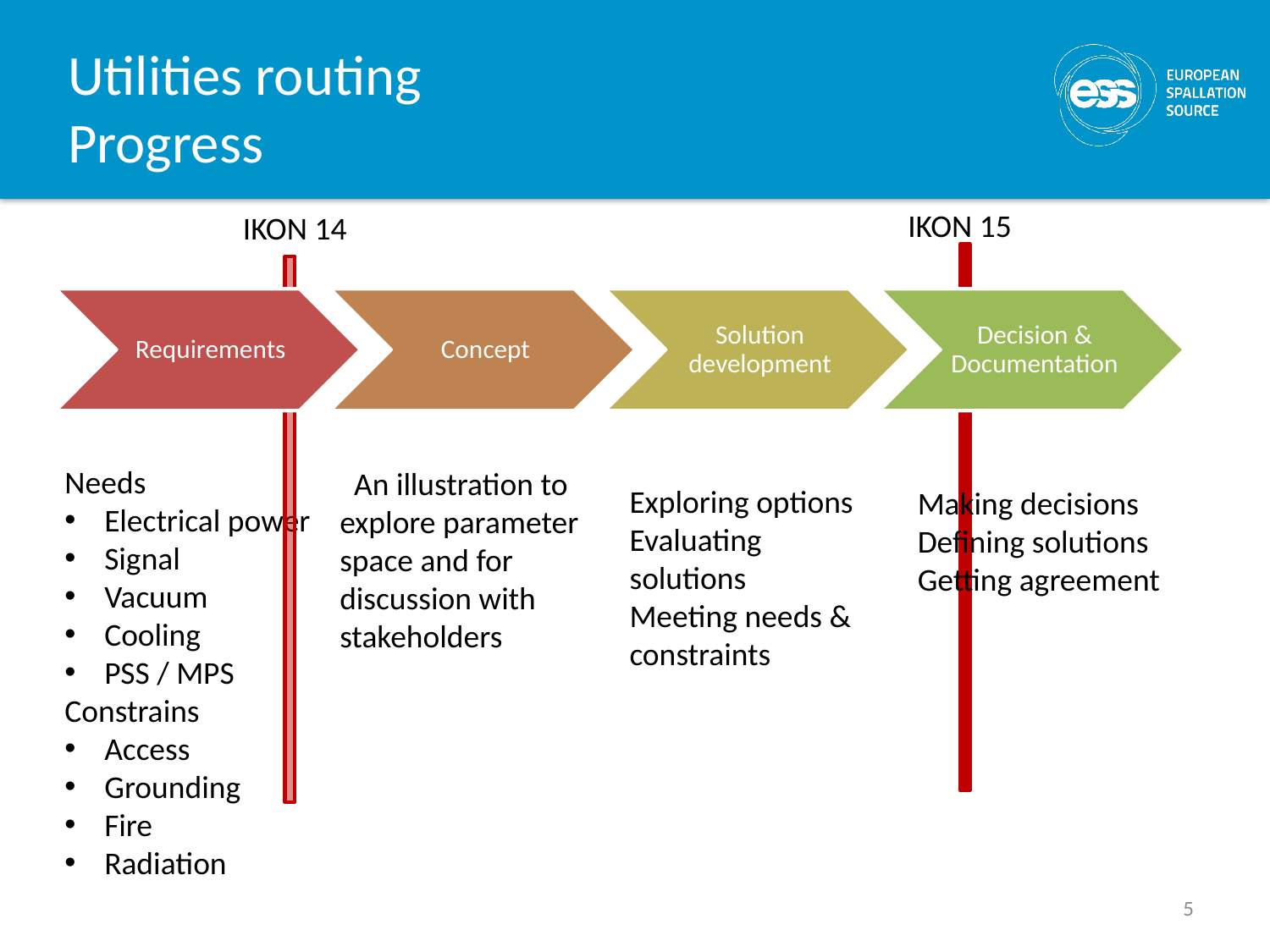

# Utilities routing Progress
IKON 15
IKON 14
Requirements
Concept
Solution development
Decision & Documentation

Needs
Electrical power
Signal
Vacuum
Cooling
PSS / MPS
Constrains
Access
Grounding
Fire
Radiation

  An illustration to explore parameter space and for  discussion with stakeholders

Exploring options Evaluating solutions
Meeting needs & constraints

Making decisions  Defining solutions
Getting agreement

5